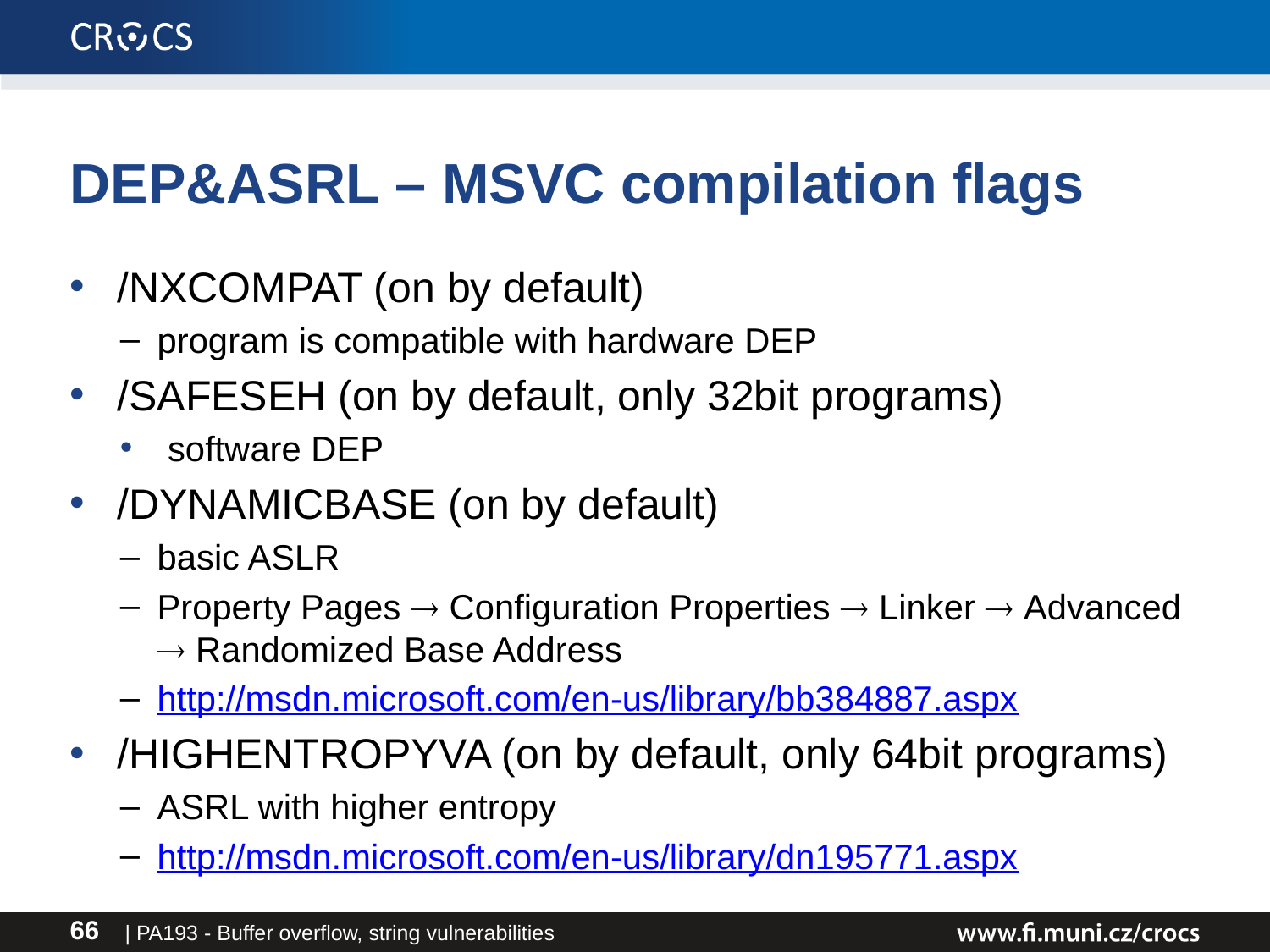

# DEP&ASRL – MSVC compilation flags
/NXCOMPAT (on by default)
program is compatible with hardware DEP
/SAFESEH (on by default, only 32bit programs)
software DEP
/DYNAMICBASE (on by default)
basic ASLR
Property Pages → Configuration Properties → Linker → Advanced → Randomized Base Address
http://msdn.microsoft.com/en-us/library/bb384887.aspx
/HIGHENTROPYVA (on by default, only 64bit programs)
ASRL with higher entropy
http://msdn.microsoft.com/en-us/library/dn195771.aspx

| PA193 - Buffer overflow, string vulnerabilities
66